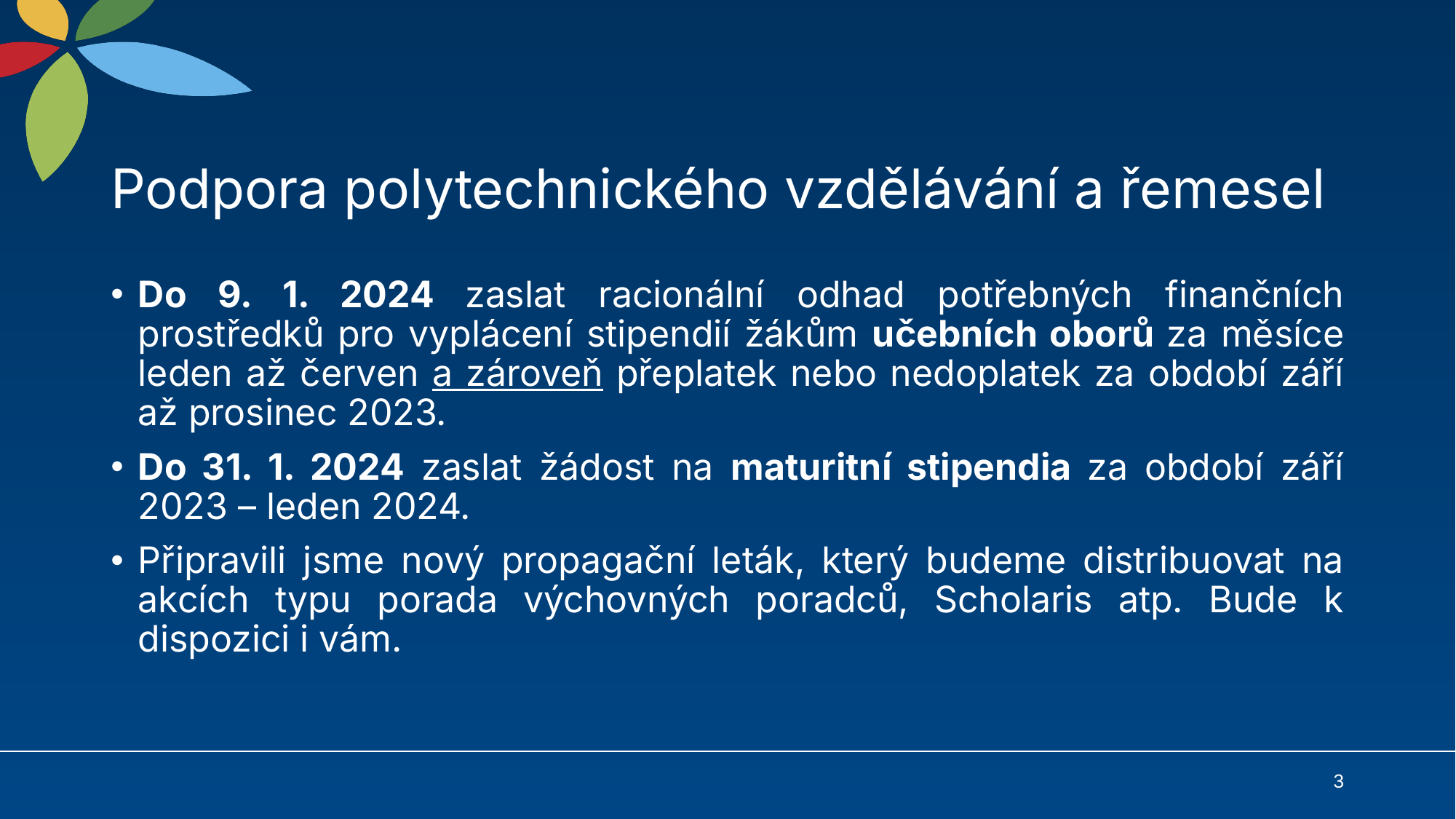

# Podpora polytechnického vzdělávání a řemesel
Do 9. 1. 2024 zaslat racionální odhad potřebných finančních prostředků pro vyplácení stipendií žákům učebních oborů za měsíce leden až červen a zároveň přeplatek nebo nedoplatek za období září až prosinec 2023.
Do 31. 1. 2024 zaslat žádost na maturitní stipendia za období září 2023 – leden 2024.
Připravili jsme nový propagační leták, který budeme distribuovat na akcích typu porada výchovných poradců, Scholaris atp. Bude k dispozici i vám.

3